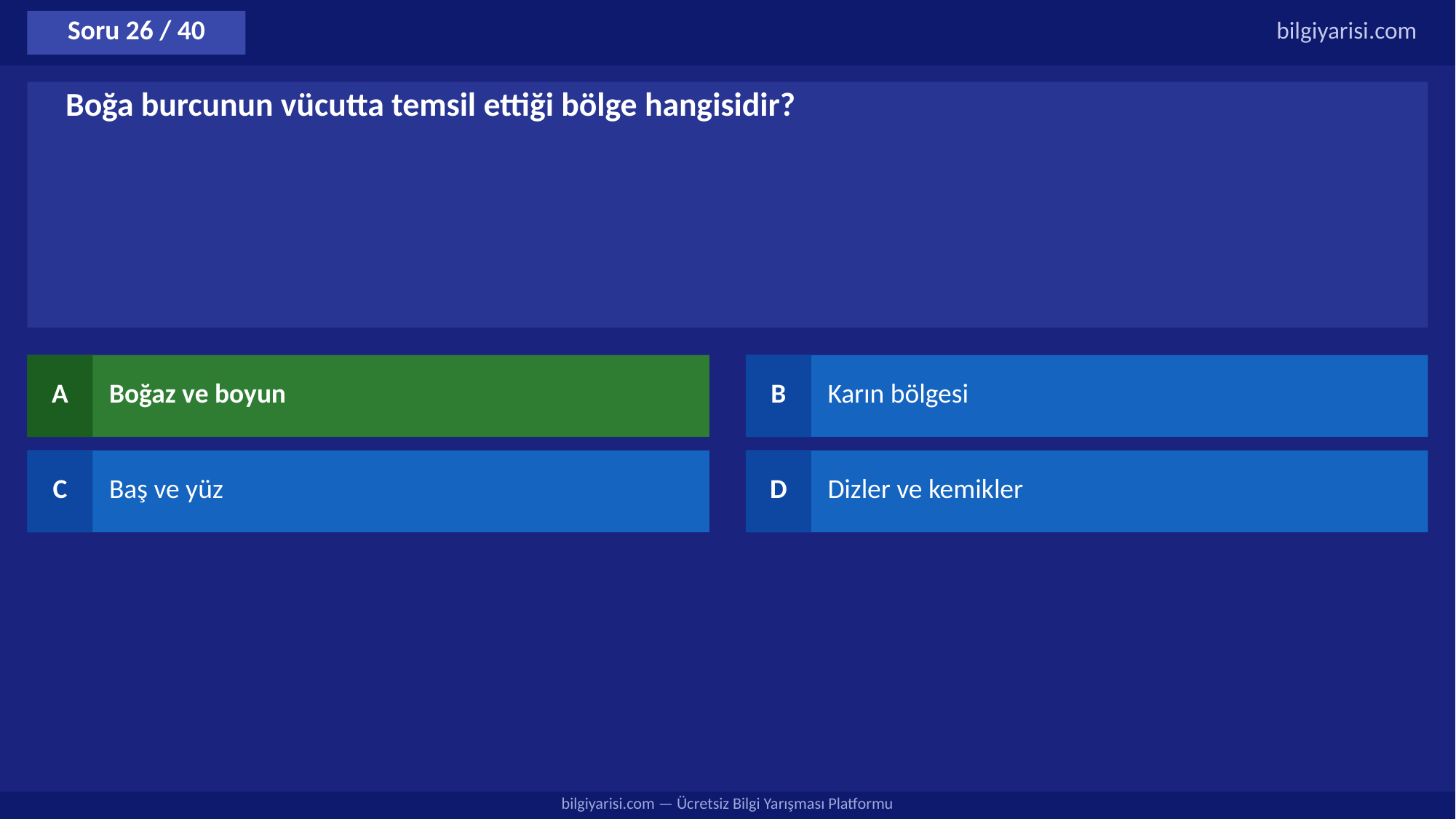

Soru 26 / 40
bilgiyarisi.com

Boğa burcunun vücutta temsil ettiği bölge hangisidir?

A
Boğaz ve boyun

B
Karın bölgesi

C
Baş ve yüz

D
Dizler ve kemikler
bilgiyarisi.com — Ücretsiz Bilgi Yarışması Platformu